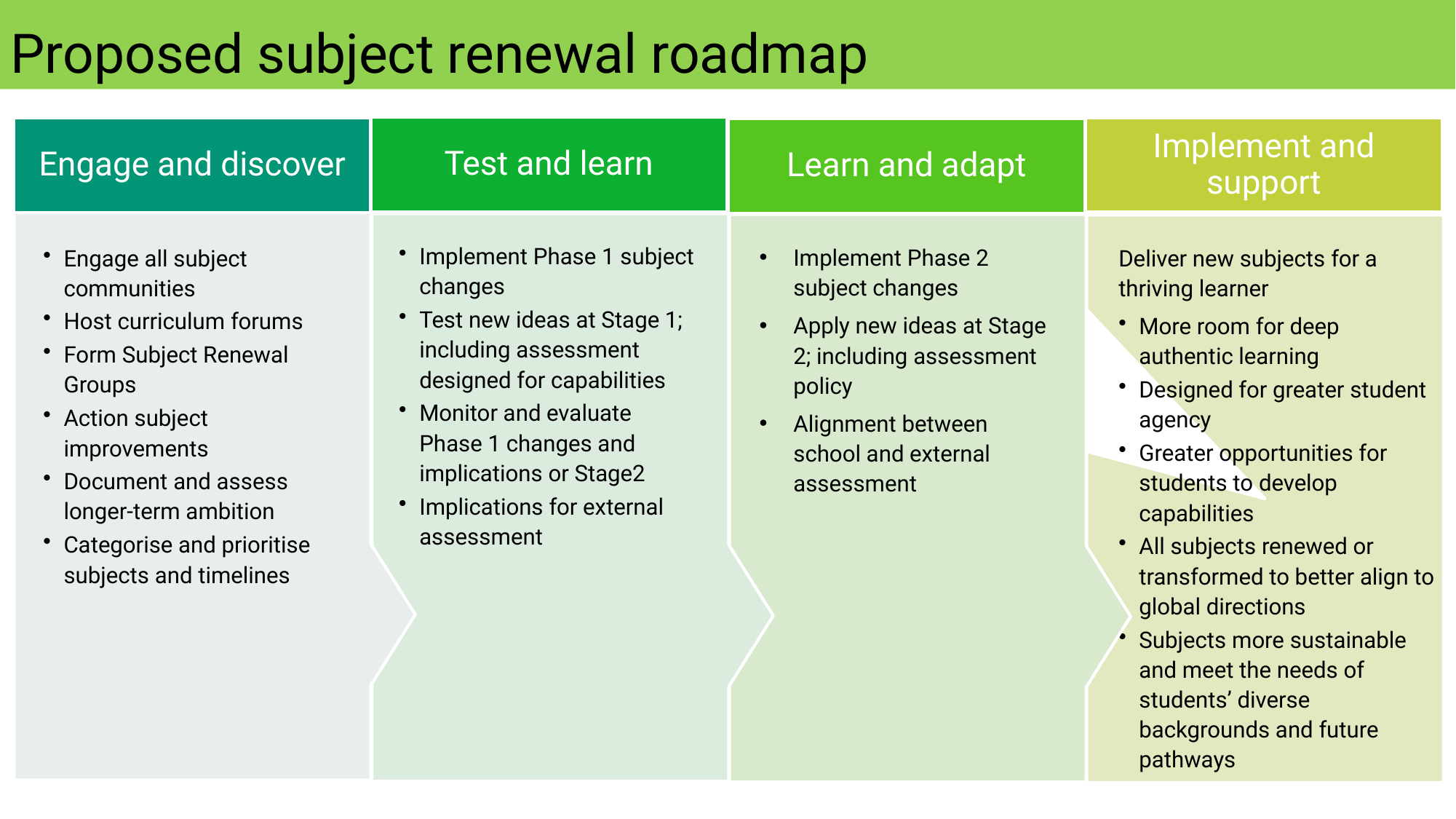

Proposed subject renewal roadmap

Test and learn

Implement and support

Engage and discover

Learn and adapt

Engage all subject communities
Host curriculum forums
Form Subject Renewal Groups
Action subject improvements
Document and assess longer-term ambition
Categorise and prioritise subjects and timelines

Implement Phase 1 subject changes
Test new ideas at Stage 1; including assessment designed for capabilities
Monitor and evaluate Phase 1 changes and implications or Stage2
Implications for external assessment

Implement Phase 2 subject changes
Apply new ideas at Stage 2; including assessment policy
Alignment between school and external assessment

Deliver new subjects for a thriving learner
More room for deep authentic learning
Designed for greater student agency
Greater opportunities for students to develop capabilities
All subjects renewed or transformed to better align to global directions
Subjects more sustainable and meet the needs of students’ diverse backgrounds and future pathways